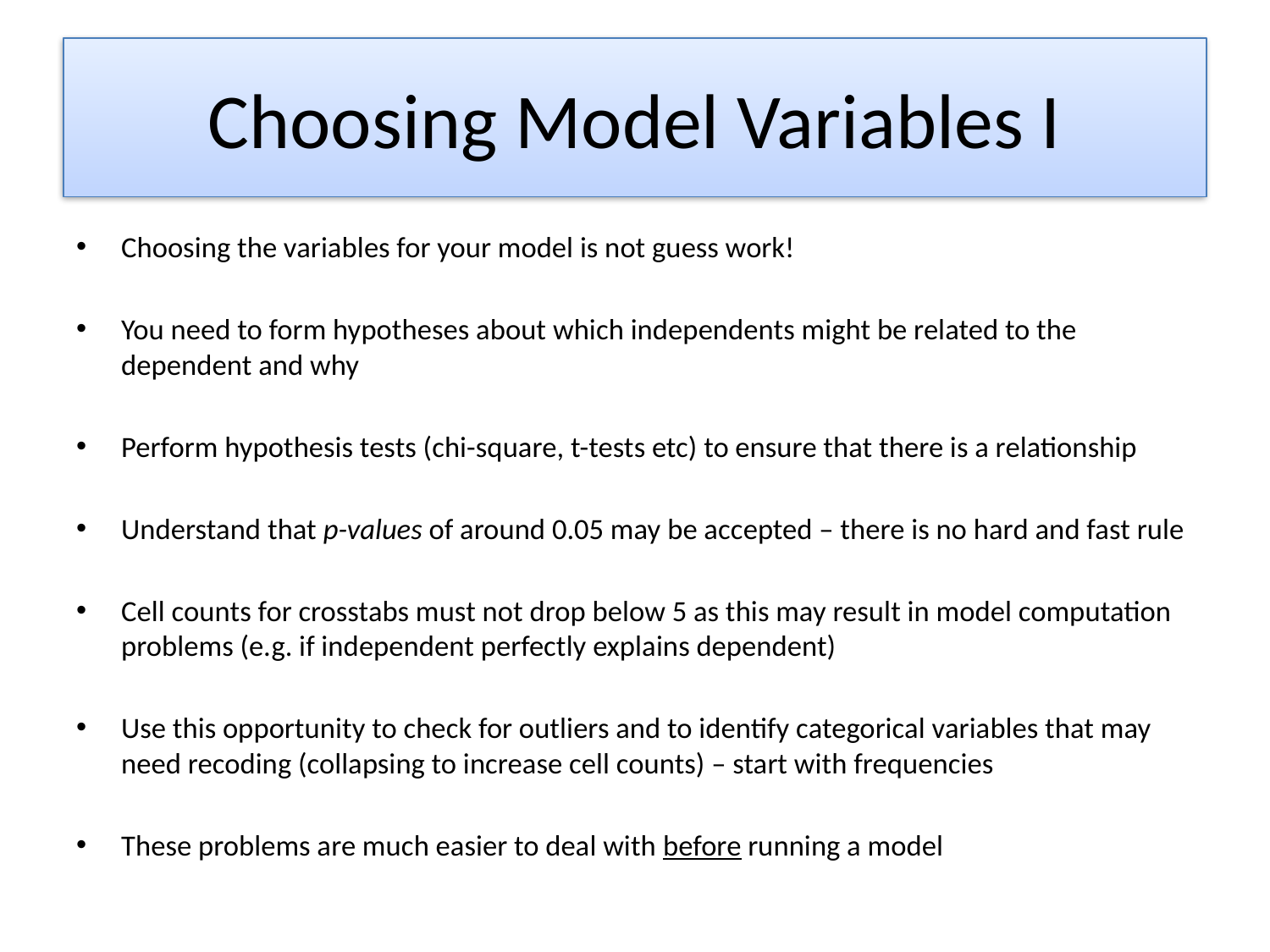

# Choosing Model Variables I
Choosing the variables for your model is not guess work!

You need to form hypotheses about which independents might be related to the dependent and why

Perform hypothesis tests (chi-square, t-tests etc) to ensure that there is a relationship

Understand that p-values of around 0.05 may be accepted – there is no hard and fast rule

Cell counts for crosstabs must not drop below 5 as this may result in model computation problems (e.g. if independent perfectly explains dependent)

Use this opportunity to check for outliers and to identify categorical variables that may need recoding (collapsing to increase cell counts) – start with frequencies

These problems are much easier to deal with before running a model